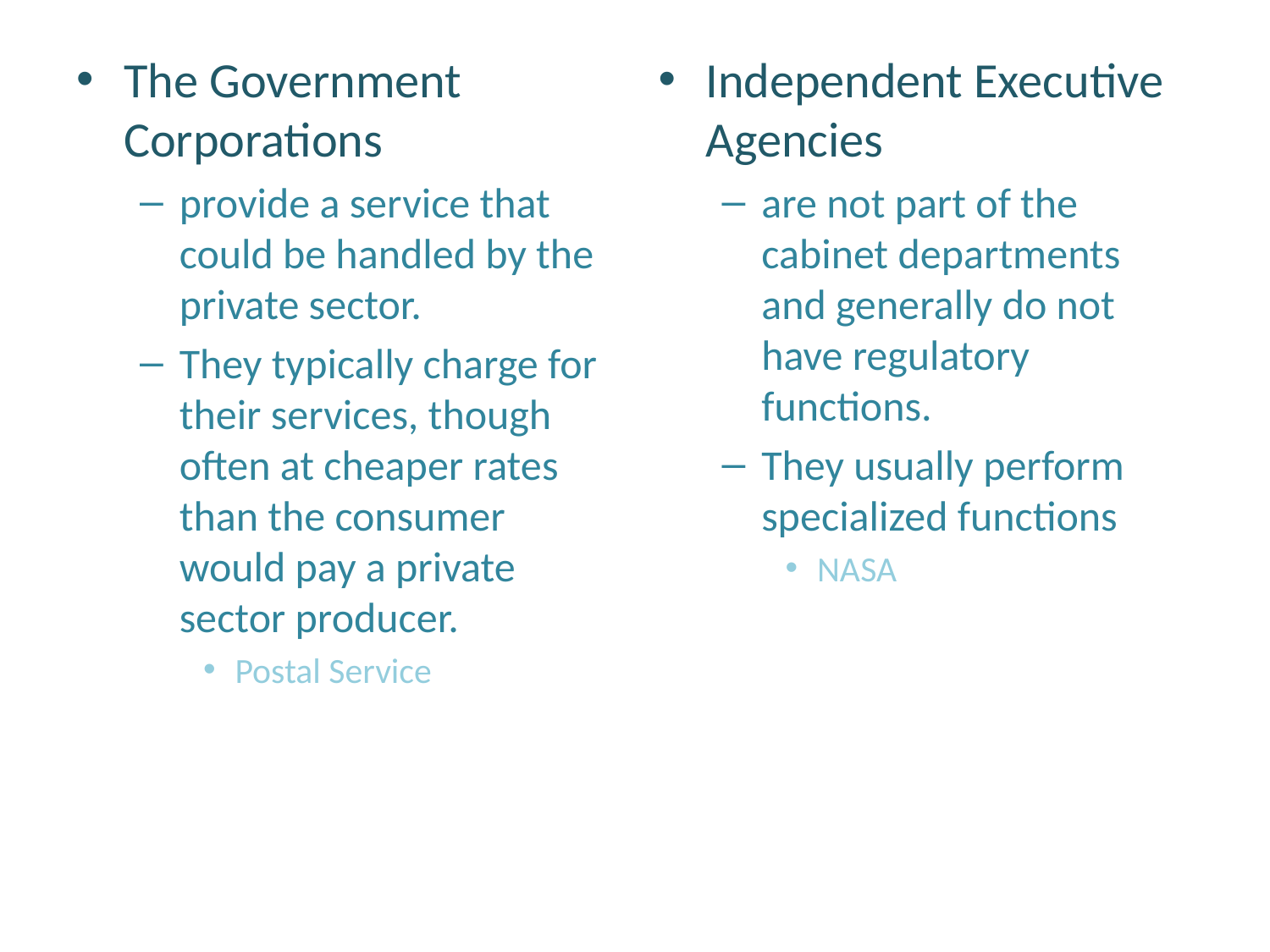

#
The Government Corporations
provide a service that could be handled by the private sector.
They typically charge for their services, though often at cheaper rates than the consumer would pay a private sector producer.
Postal Service

Independent Executive Agencies
are not part of the cabinet departments and generally do not have regulatory functions.
They usually perform specialized functions
NASA